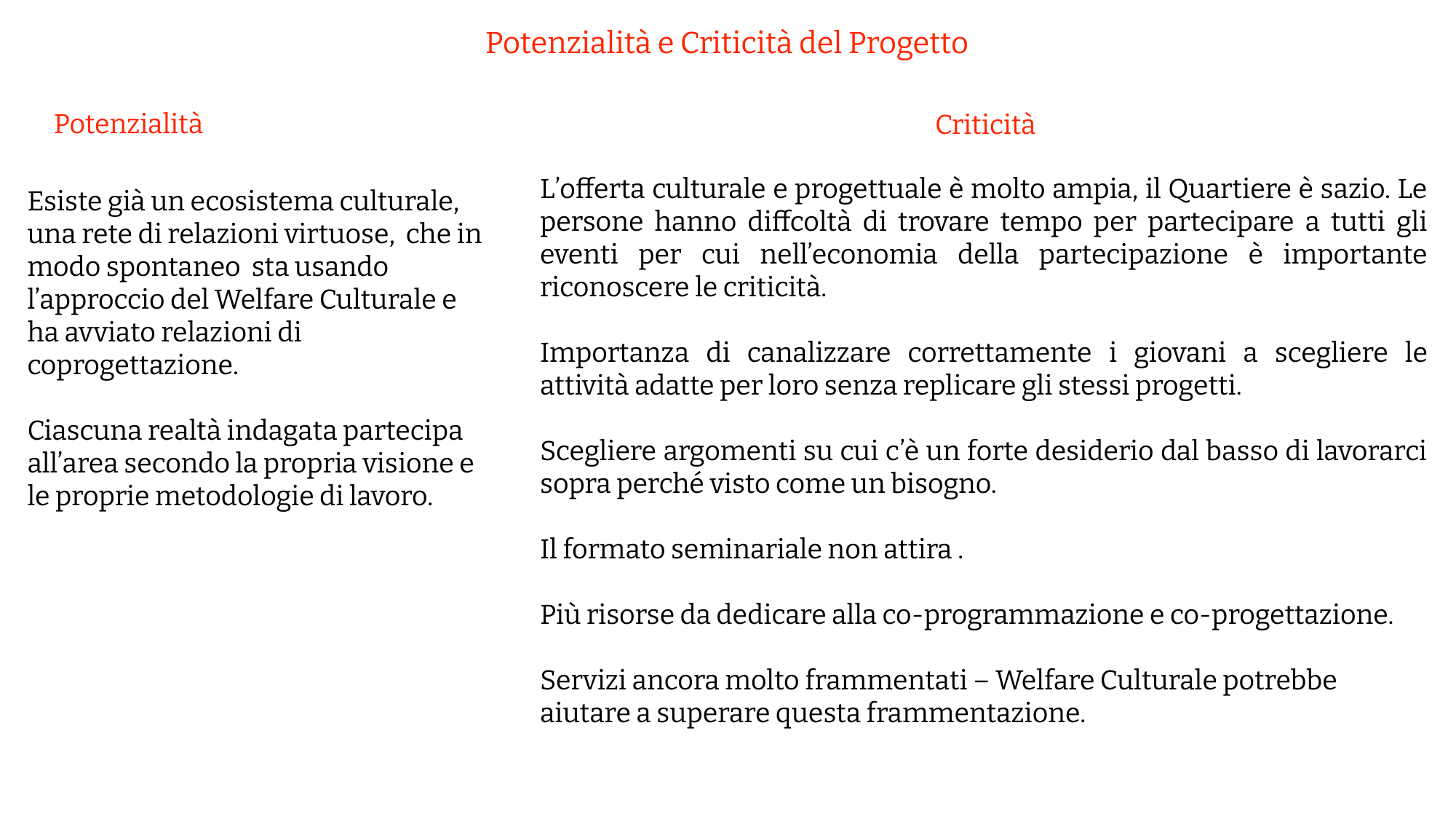

Potenzialità e Criticità del Progetto
Potenzialità

Criticità
L’offerta culturale e progettuale è molto ampia, il Quartiere è sazio. Le persone hanno diffcoltà di trovare tempo per partecipare a tutti gli eventi per cui nell’economia della partecipazione è importante riconoscere le criticità.

Importanza di canalizzare correttamente i giovani a scegliere le attività adatte per loro senza replicare gli stessi progetti.

Scegliere argomenti su cui c’è un forte desiderio dal basso di lavorarci sopra perché visto come un bisogno.

Il formato seminariale non attira .

Più risorse da dedicare alla co-programmazione e co-progettazione.

Servizi ancora molto frammentati – Welfare Culturale potrebbe aiutare a superare questa frammentazione.

Esiste già un ecosistema culturale, una rete di relazioni virtuose,  che in modo spontaneo  sta usando l’approccio del Welfare Culturale e ha avviato relazioni di coprogettazione.

Ciascuna realtà indagata partecipa all’area secondo la propria visione e le proprie metodologie di lavoro.